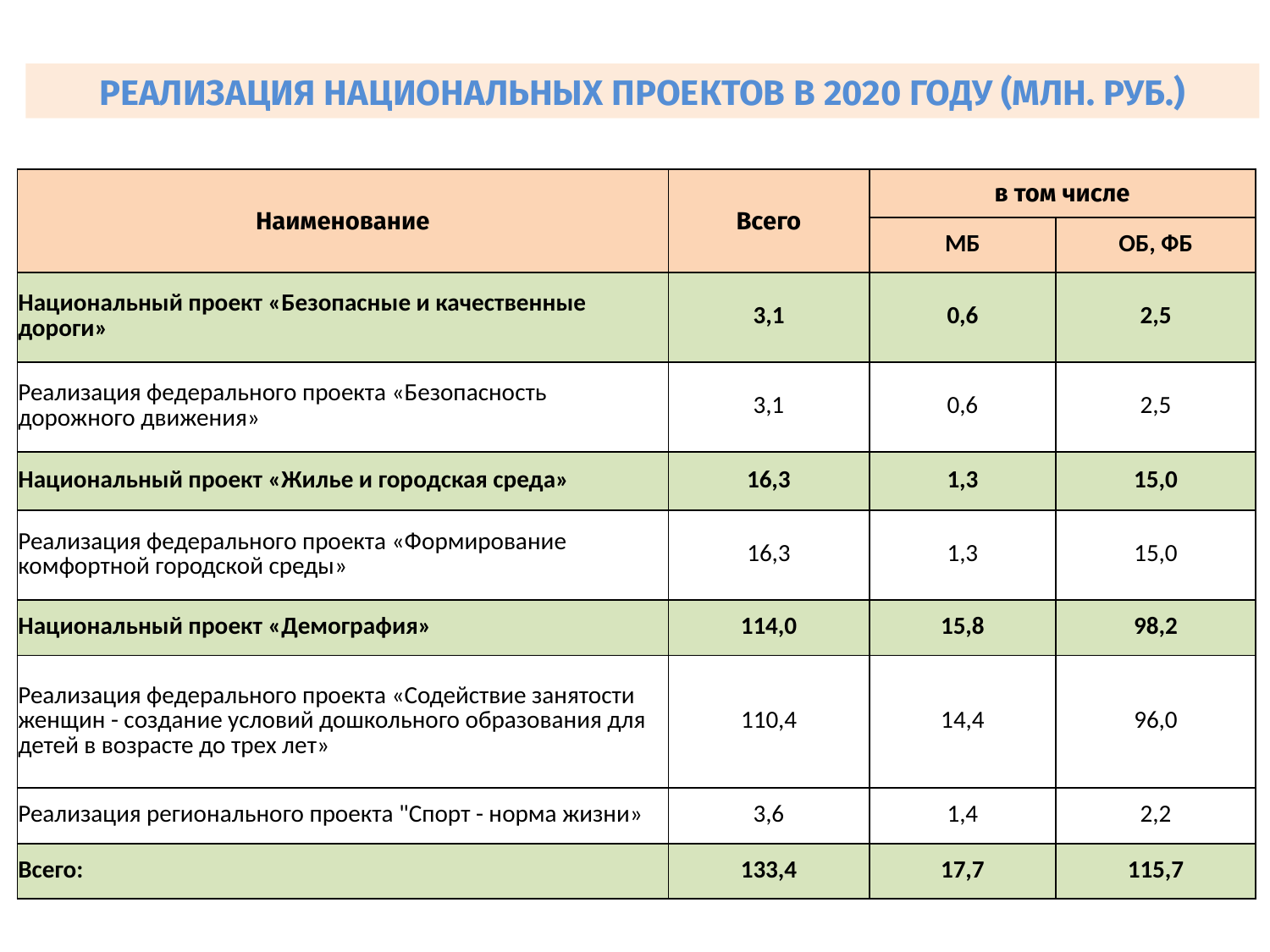

реализация национальных проектов в 2020 году (млн. руб.)
| Наименование | Всего | в том числе |  |
| --- | --- | --- | --- |
|  |  | МБ | ОБ, ФБ |
| Национальный проект «Безопасные и качественные дороги» | 3,1 | 0,6 | 2,5 |
| Реализация федерального проекта «Безопасность дорожного движения» | 3,1 | 0,6 | 2,5 |
| Национальный проект «Жилье и городская среда» | 16,3 | 1,3 | 15,0 |
| Реализация федерального проекта «Формирование комфортной городской среды» | 16,3 | 1,3 | 15,0 |
| Национальный проект «Демография» | 114,0 | 15,8 | 98,2 |
| Реализация федерального проекта «Содействие занятости женщин - создание условий дошкольного образования для детей в возрасте до трех лет» | 110,4 | 14,4 | 96,0 |
| Реализация регионального проекта "Спорт - норма жизни» | 3,6 | 1,4 | 2,2 |
| Всего: | 133,4 | 17,7 | 115,7 |